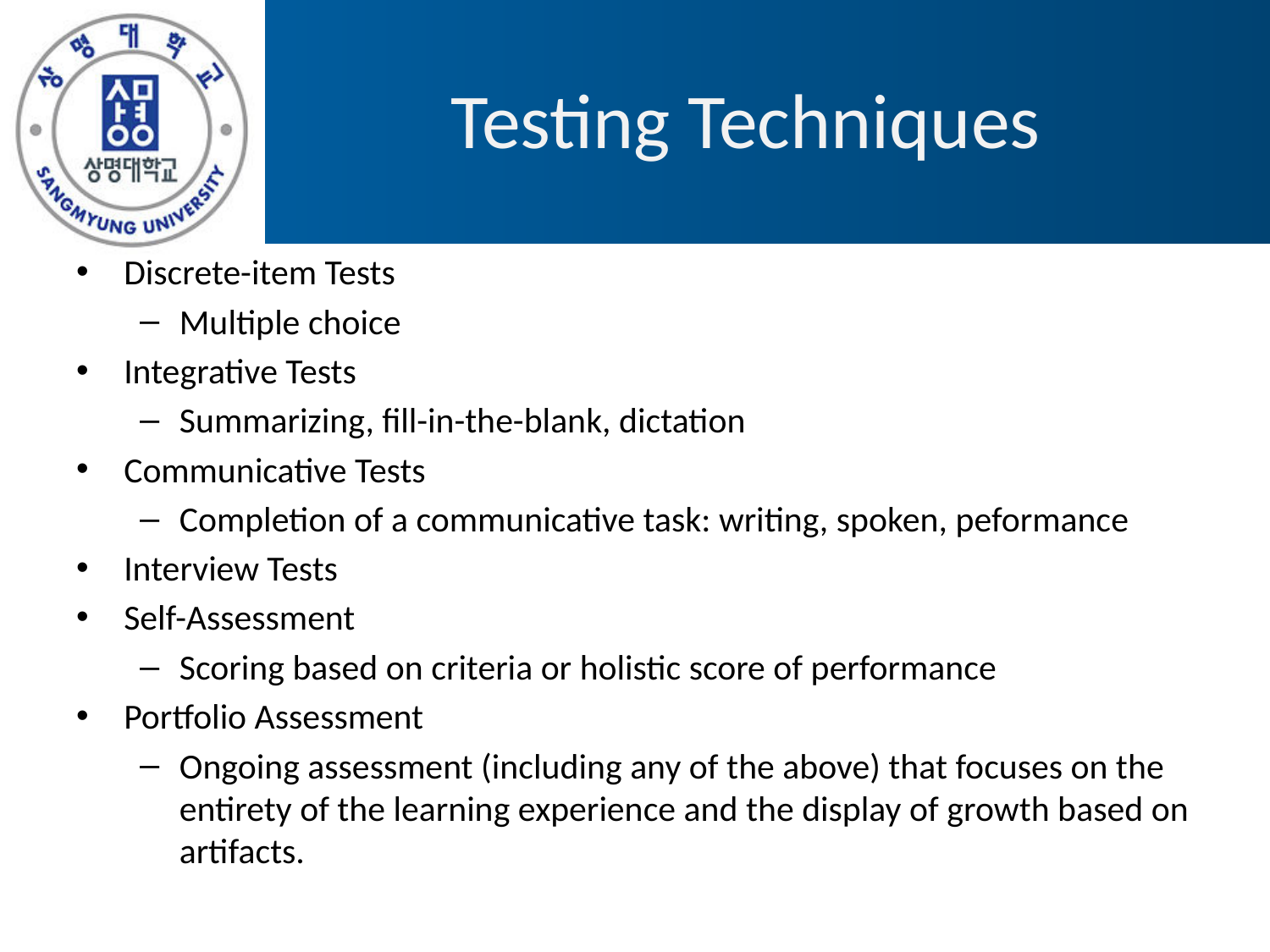

# Testing Techniques
Discrete-item Tests
Multiple choice
Integrative Tests
Summarizing, fill-in-the-blank, dictation
Communicative Tests
Completion of a communicative task: writing, spoken, peformance
Interview Tests
Self-Assessment
Scoring based on criteria or holistic score of performance
Portfolio Assessment
Ongoing assessment (including any of the above) that focuses on the entirety of the learning experience and the display of growth based on artifacts.